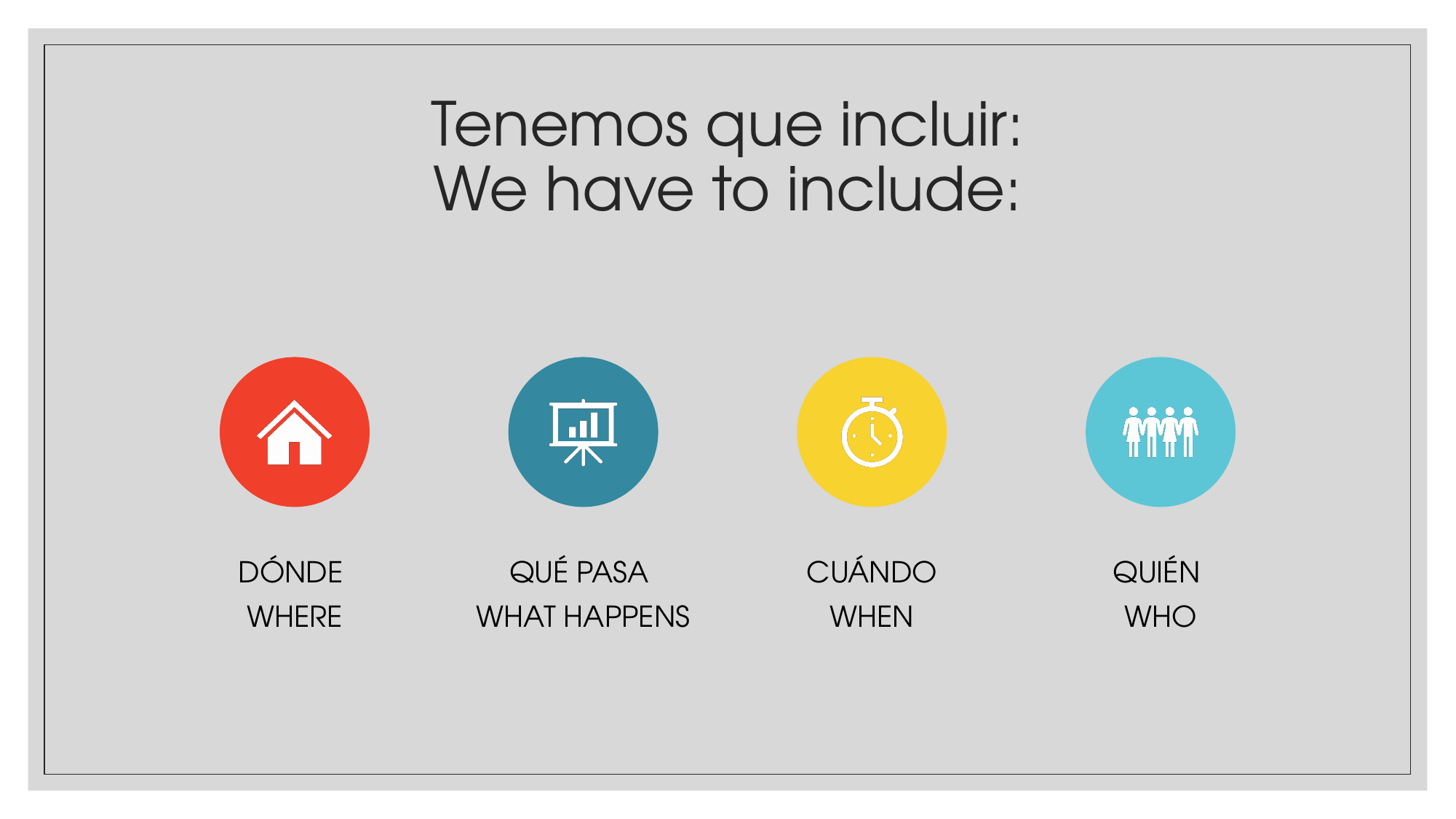

# Tenemos que incluir: We have to include:
DÓNDE
where
QuÉ pasa
what happens
CUÁNDO
When
QUIÉN
who